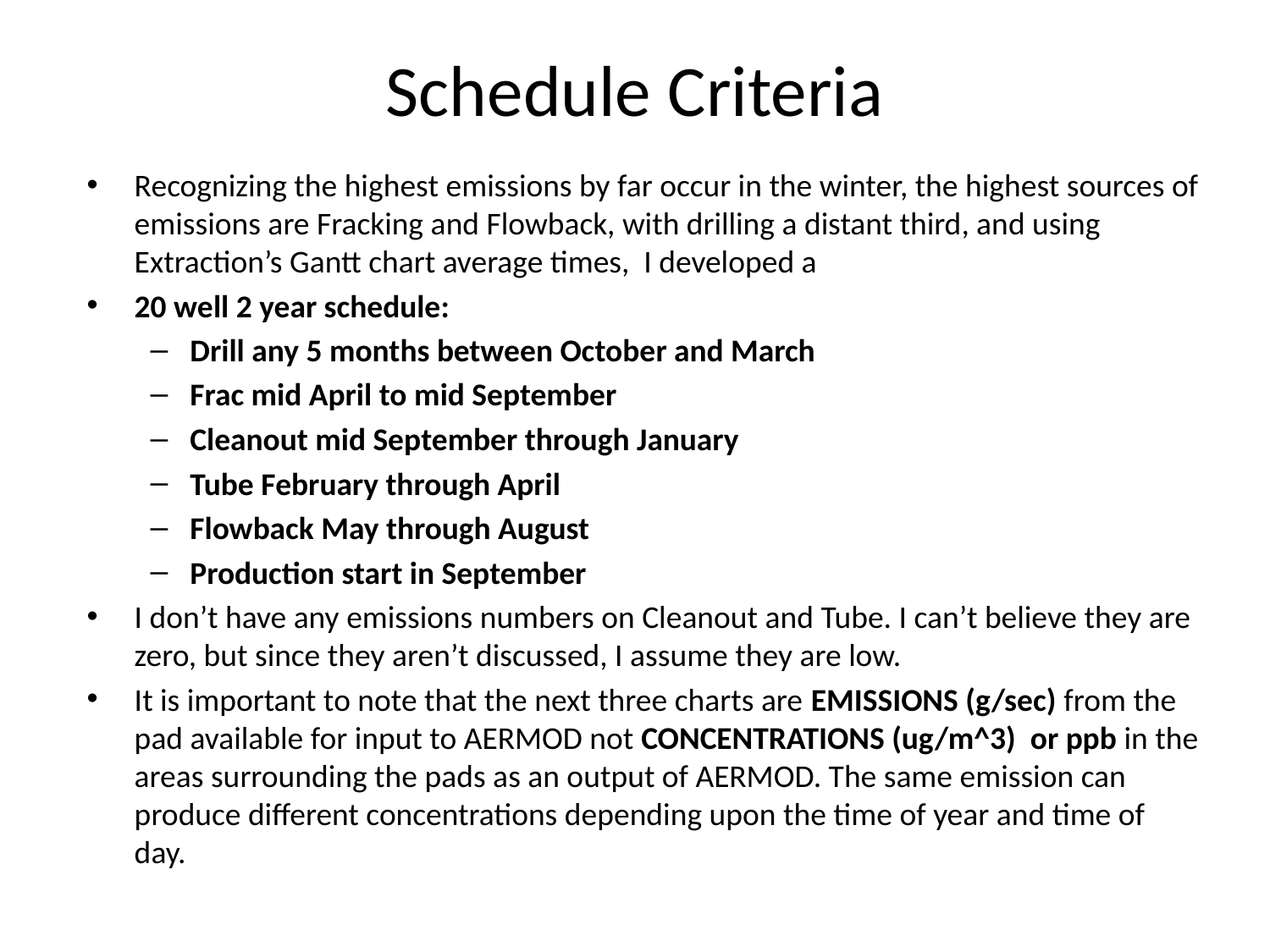

# Schedule Criteria
Recognizing the highest emissions by far occur in the winter, the highest sources of emissions are Fracking and Flowback, with drilling a distant third, and using Extraction’s Gantt chart average times,  I developed a
20 well 2 year schedule:
Drill any 5 months between October and March
Frac mid April to mid September
Cleanout mid September through January
Tube February through April
Flowback May through August
Production start in September
I don’t have any emissions numbers on Cleanout and Tube. I can’t believe they are zero, but since they aren’t discussed, I assume they are low.
It is important to note that the next three charts are EMISSIONS (g/sec) from the pad available for input to AERMOD not CONCENTRATIONS (ug/m^3)  or ppb in the areas surrounding the pads as an output of AERMOD. The same emission can produce different concentrations depending upon the time of year and time of day.